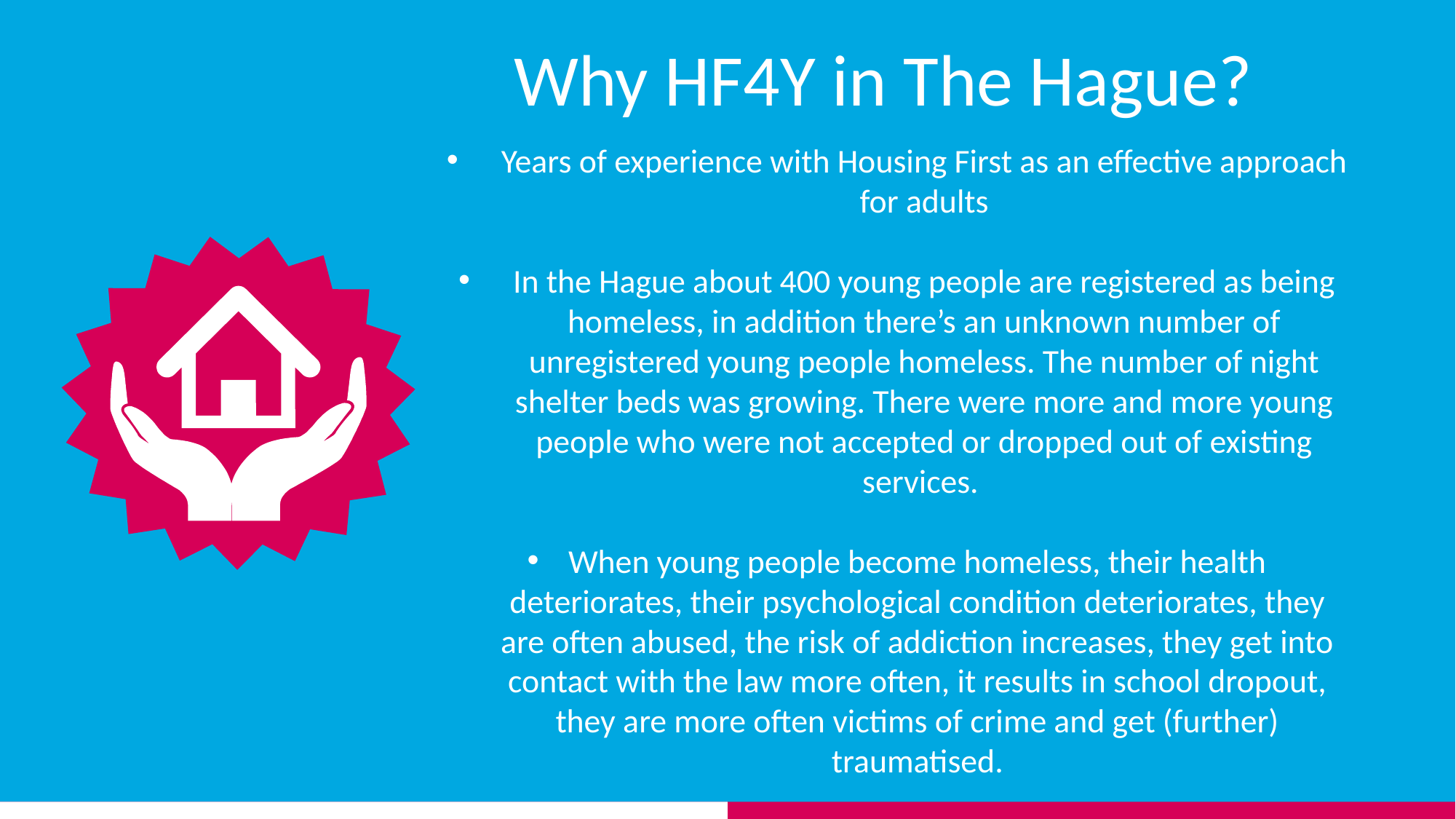

Why HF4Y in The Hague?

Years of experience with Housing First as an effective approach for adults

In the Hague about 400 young people are registered as being homeless, in addition there’s an unknown number of unregistered young people homeless. The number of night shelter beds was growing. There were more and more young people who were not accepted or dropped out of existing services.

When young people become homeless, their health deteriorates, their psychological condition deteriorates, they are often abused, the risk of addiction increases, they get into contact with the law more often, it results in school dropout, they are more often victims of crime and get (further) traumatised.